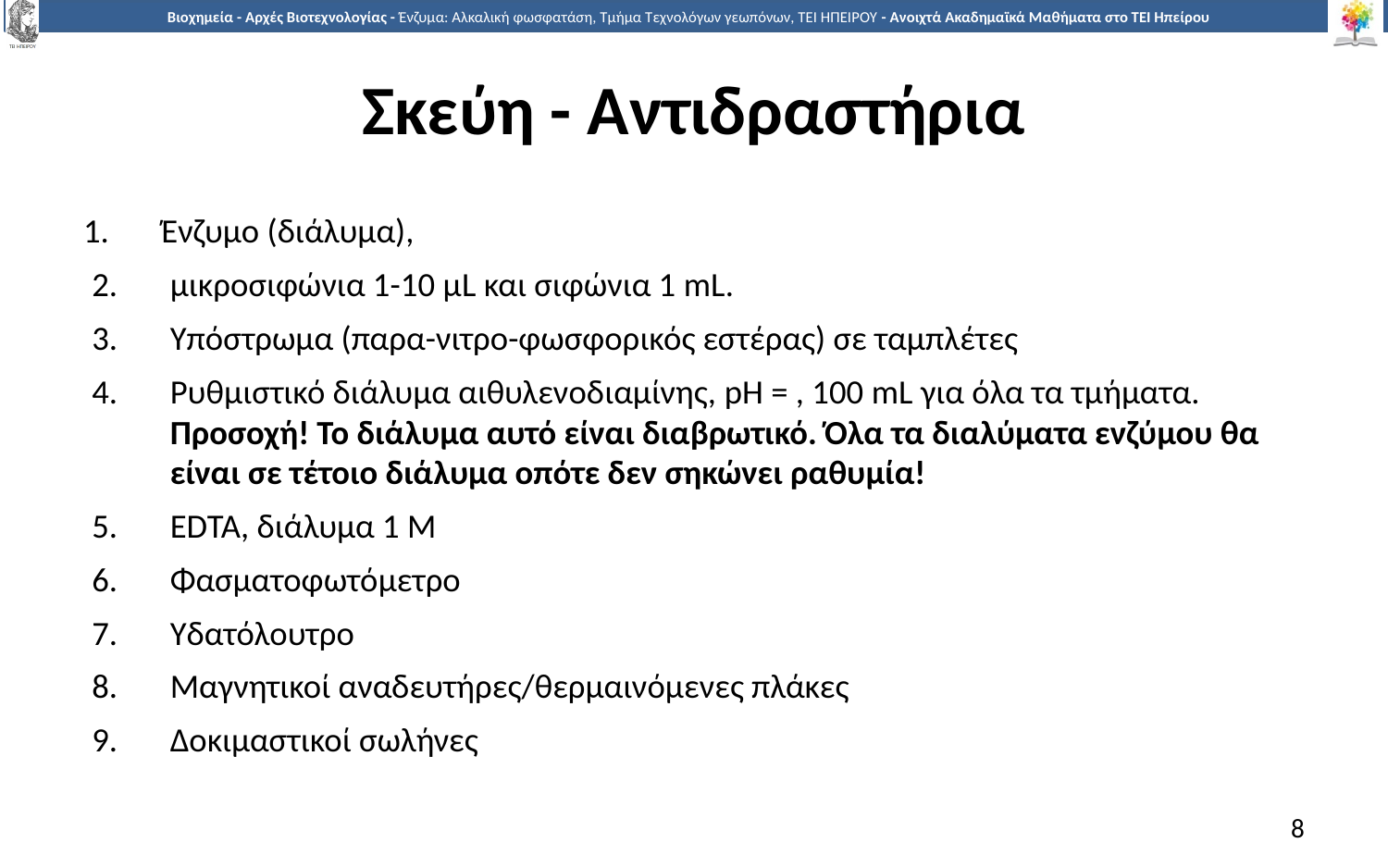

# Σκεύη - Αντιδραστήρια
Ένζυμο (διάλυμα),
μικροσιφώνια 1-10 μL και σιφώνια 1 mL.
Υπόστρωμα (παρα-νιτρο-φωσφορικός εστέρας) σε ταμπλέτες
Ρυθμιστικό διάλυμα αιθυλενοδιαμίνης, pH = , 100 mL για όλα τα τμήματα. Προσοχή! Το διάλυμα αυτό είναι διαβρωτικό. Όλα τα διαλύματα ενζύμου θα είναι σε τέτοιο διάλυμα οπότε δεν σηκώνει ραθυμία!
EDTA, διάλυμα 1 Μ
Φασματοφωτόμετρο
Υδατόλουτρο
Μαγνητικοί αναδευτήρες/θερμαινόμενες πλάκες
Δοκιμαστικοί σωλήνες

8